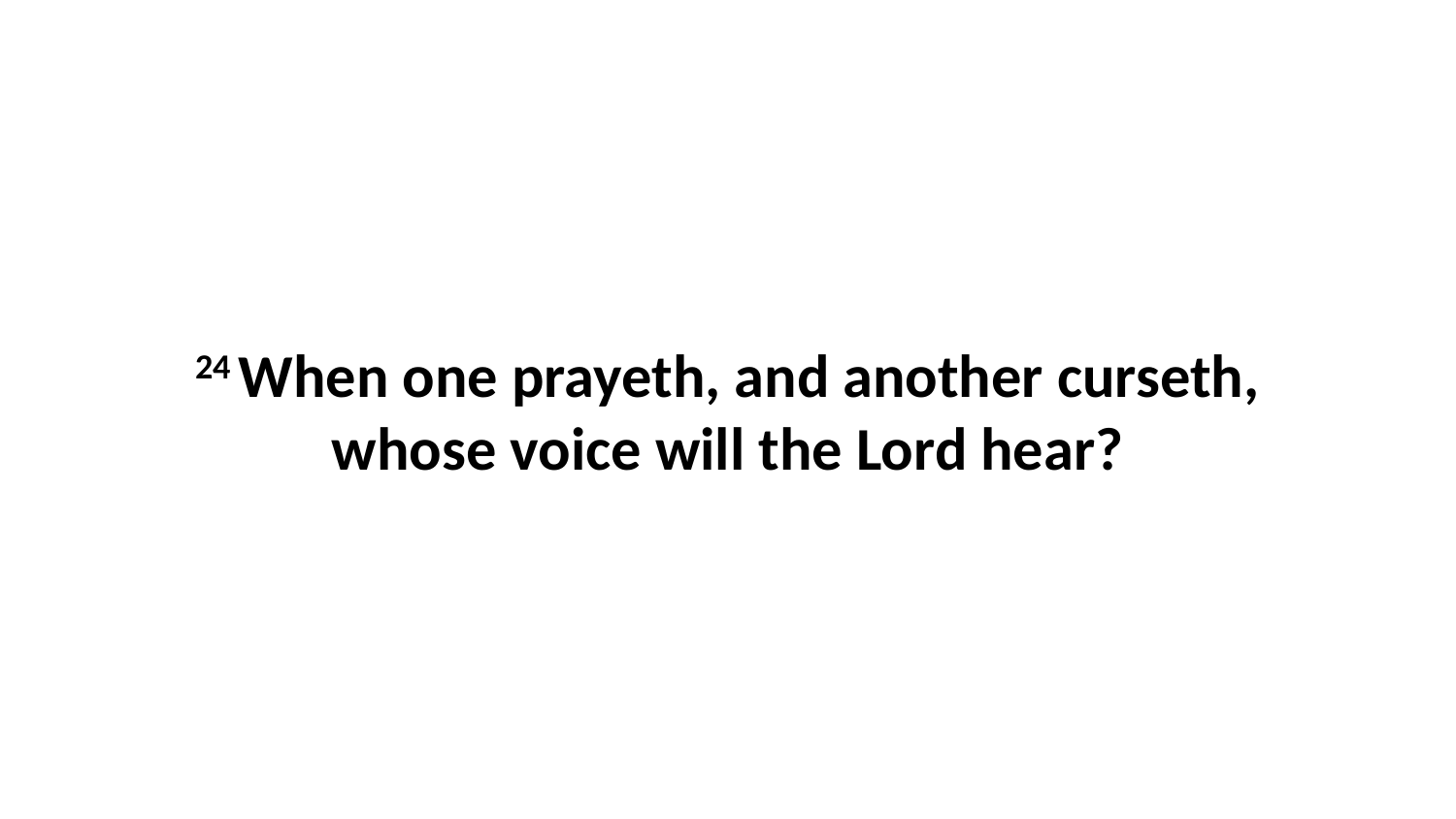

24 When one prayeth, and another curseth, whose voice will the Lord hear?